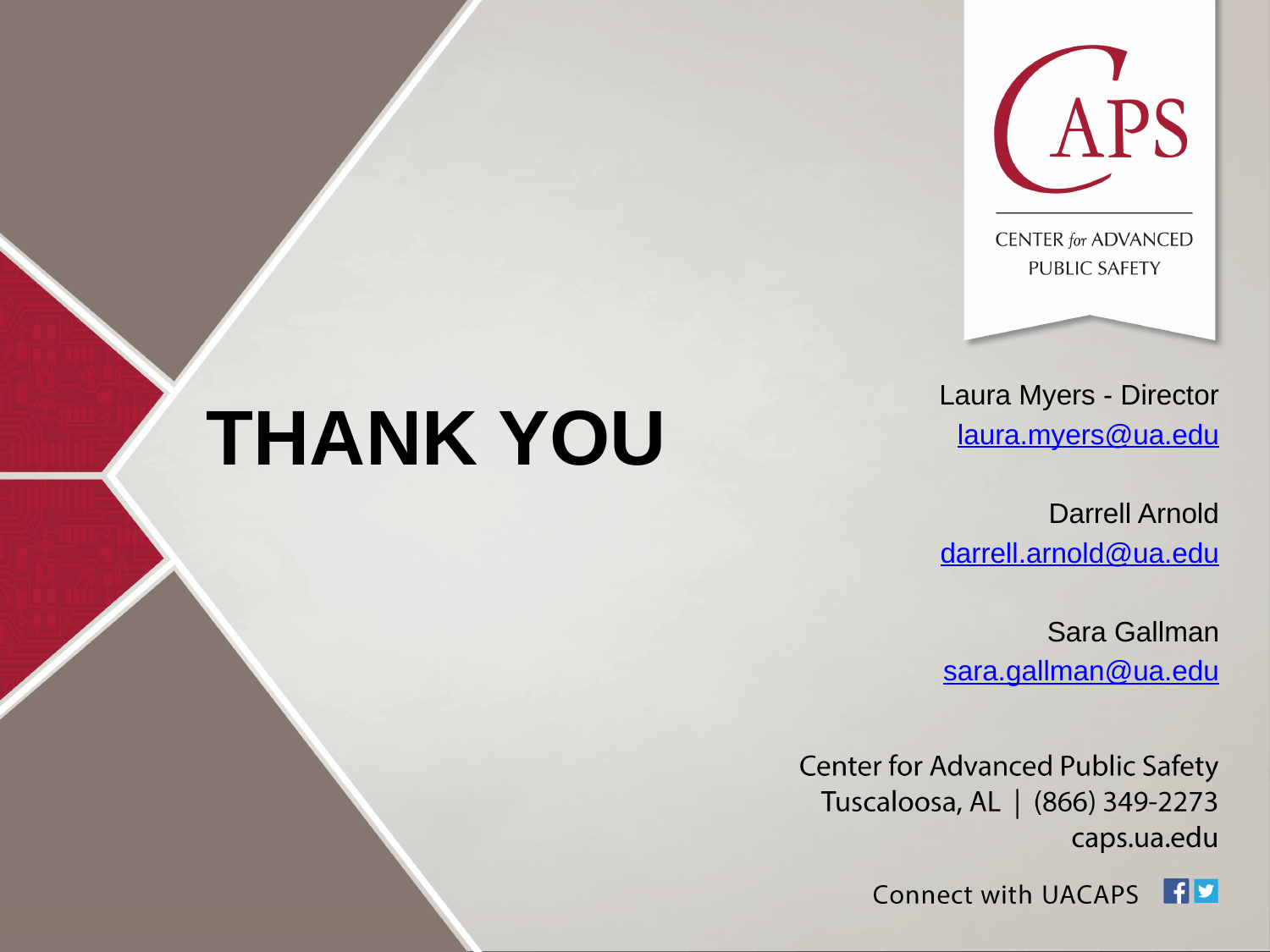

# THANK YOU
Laura Myers - Director
laura.myers@ua.edu

Darrell Arnold
darrell.arnold@ua.edu

Sara Gallman
sara.gallman@ua.edu